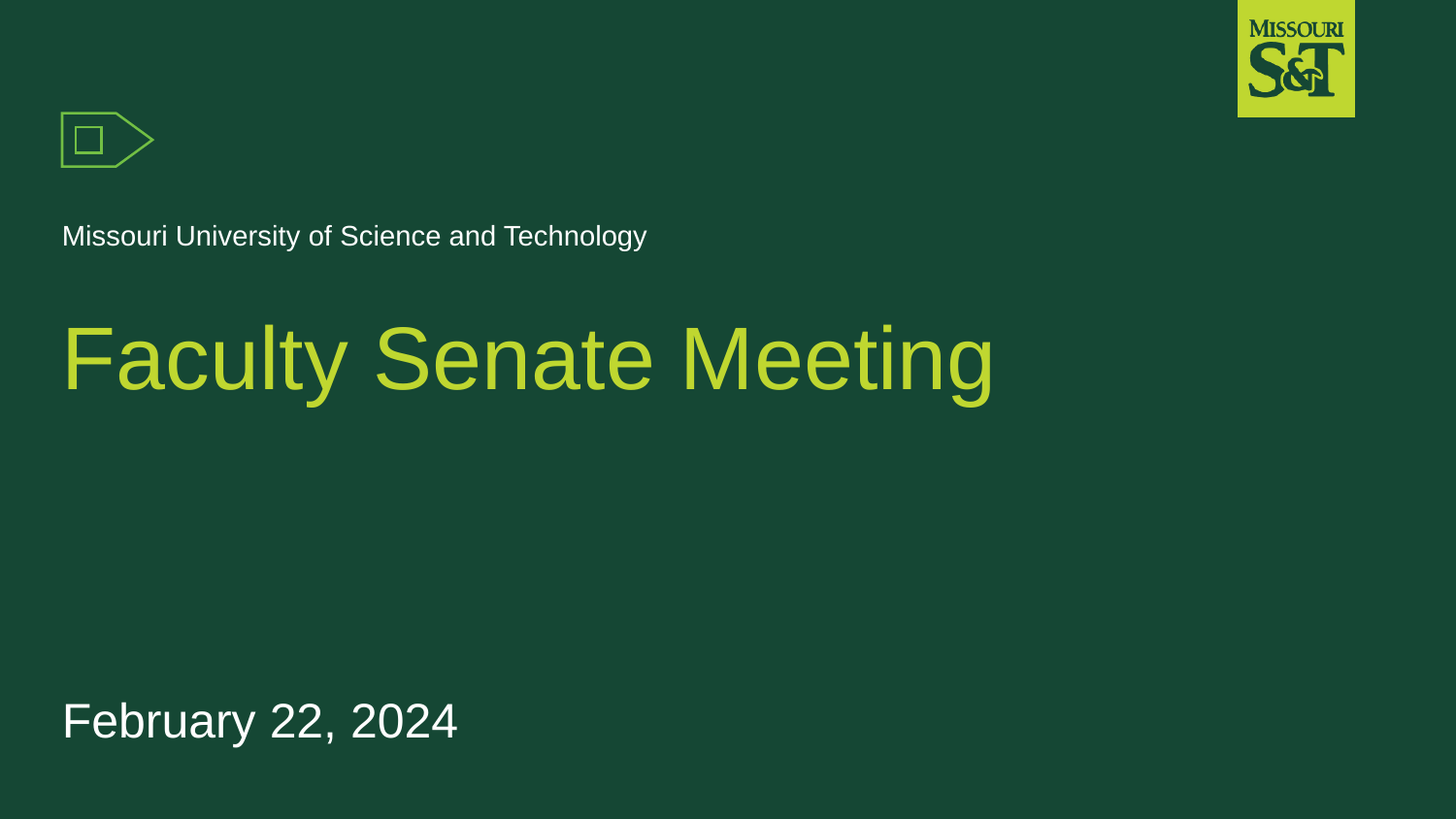

Missouri University of Science and Technology
# Faculty Senate Meeting
February 22, 2024